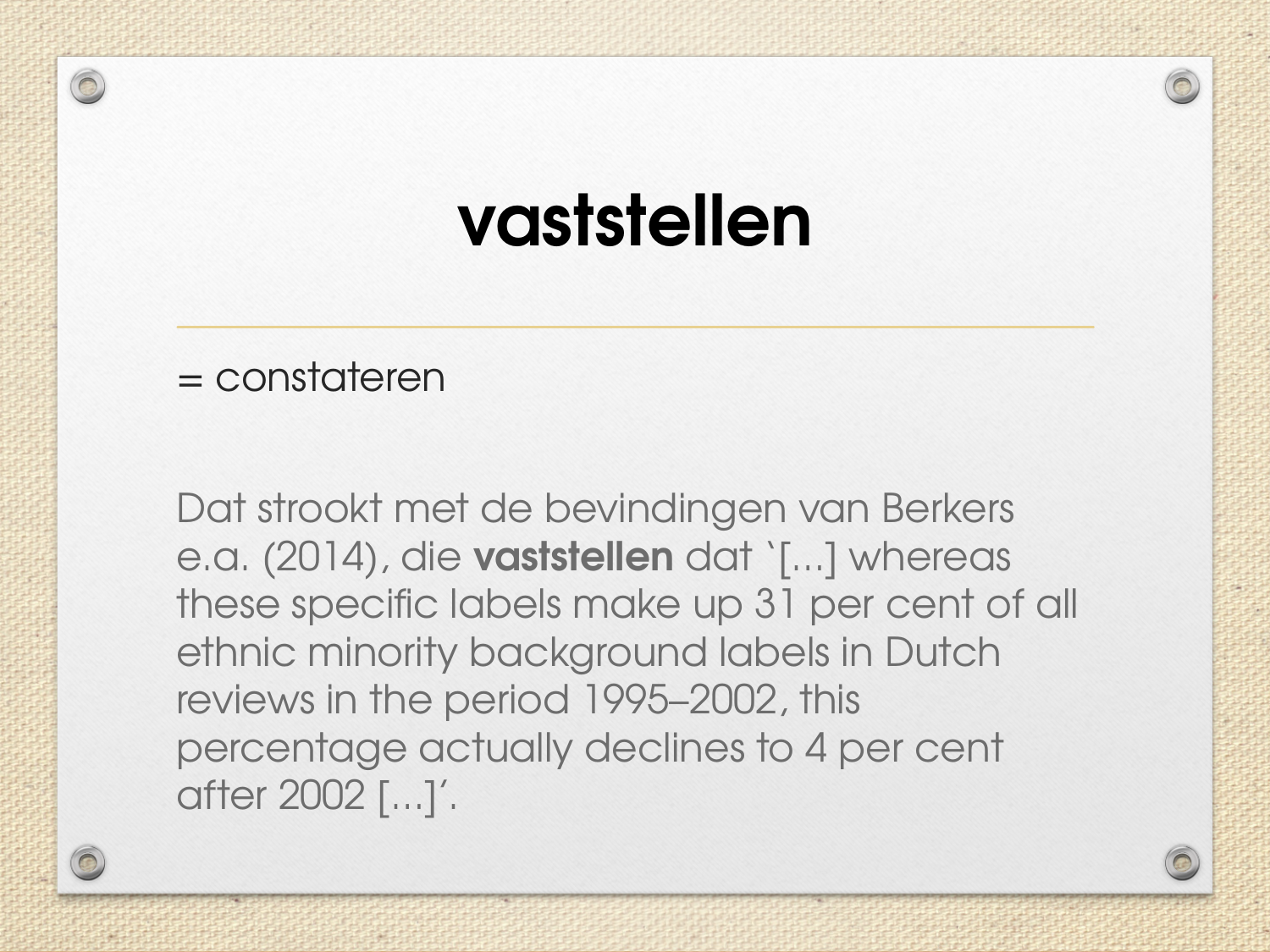

# vaststellen
= constateren

Dat strookt met de bevindingen van Berkers e.a. (2014), die vaststellen dat ‘[…] whereas these specific labels make up 31 per cent of all ethnic minority background labels in Dutch reviews in the period 1995–2002, this percentage actually declines to 4 per cent after 2002 […]’.